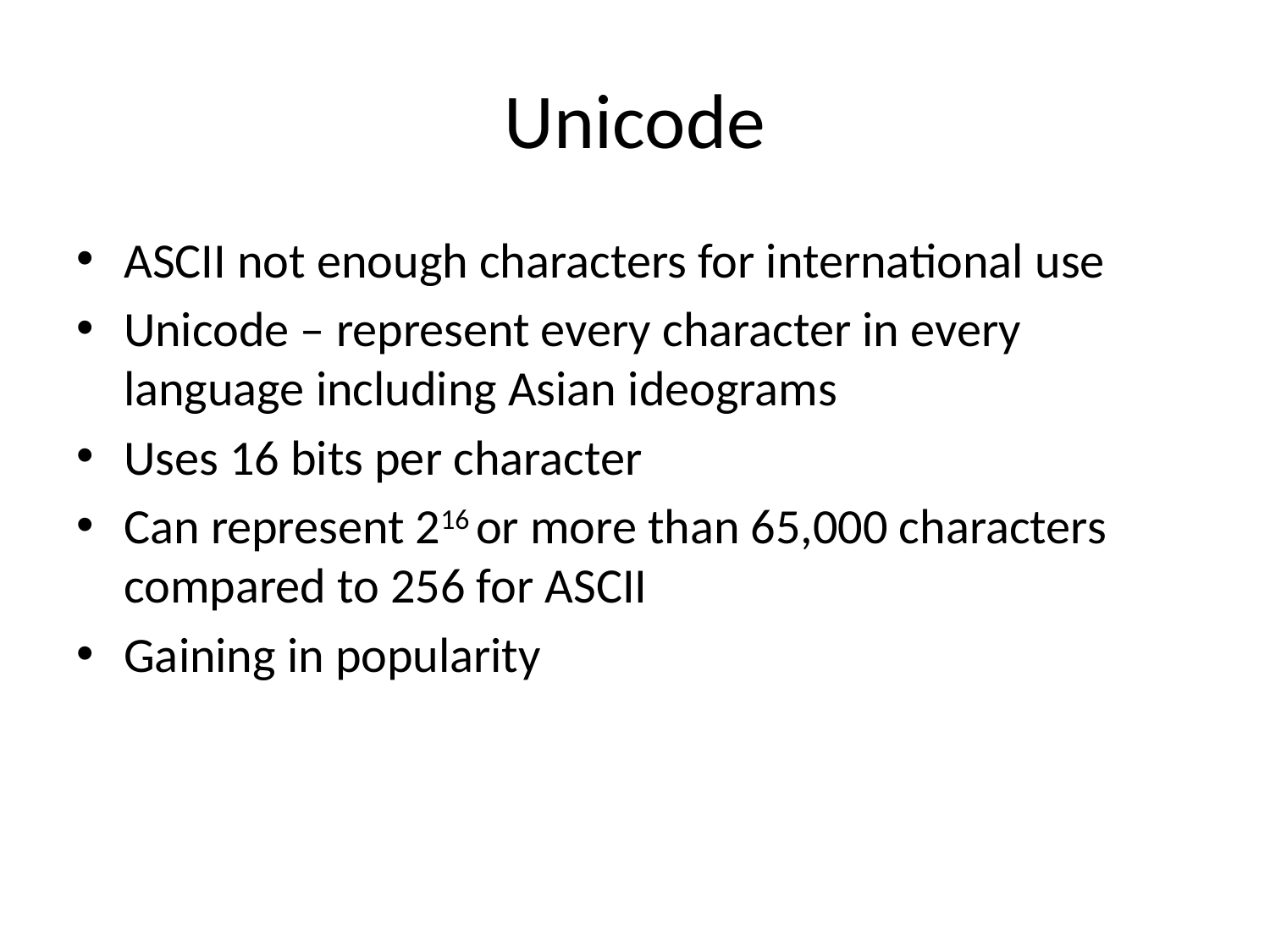

# Unicode
ASCII not enough characters for international use
Unicode – represent every character in every language including Asian ideograms
Uses 16 bits per character
Can represent 216 or more than 65,000 characters compared to 256 for ASCII
Gaining in popularity